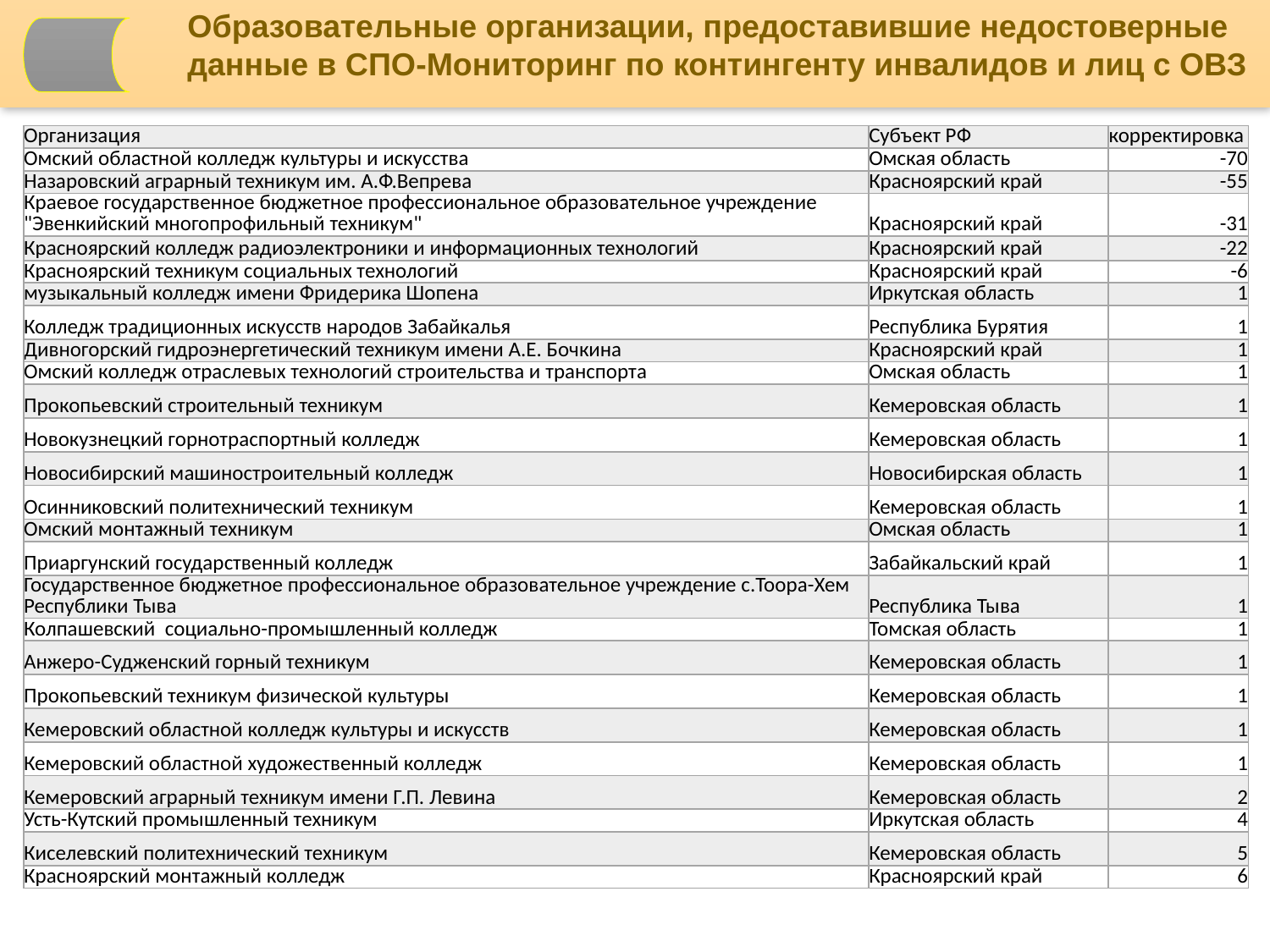

Образовательные организации, предоставившие недостоверные данные в СПО-Мониторинг по контингенту инвалидов и лиц с ОВЗ

| Организация | Субъект РФ | корректировка |
| --- | --- | --- |
| Омский областной колледж культуры и искусства | Омская область | -70 |
| Назаровский аграрный техникум им. А.Ф.Вепрева | Красноярский край | -55 |
| Краевое государственное бюджетное профессиональное образовательное учреждение "Эвенкийский многопрофильный техникум" | Красноярский край | -31 |
| Красноярский колледж радиоэлектроники и информационных технологий | Красноярский край | -22 |
| Красноярский техникум социальных технологий | Красноярский край | -6 |
| музыкальный колледж имени Фридерика Шопена | Иркутская область | 1 |
| Колледж традиционных искусств народов Забайкалья | Республика Бурятия | 1 |
| Дивногорский гидроэнергетический техникум имени А.Е. Бочкина | Красноярский край | 1 |
| Омский колледж отраслевых технологий строительства и транспорта | Омская область | 1 |
| Прокопьевский строительный техникум | Кемеровская область | 1 |
| Новокузнецкий горнотраспортный колледж | Кемеровская область | 1 |
| Новосибирский машиностроительный колледж | Новосибирская область | 1 |
| Осинниковский политехнический техникум | Кемеровская область | 1 |
| Омский монтажный техникум | Омская область | 1 |
| Приаргунский государственный колледж | Забайкальский край | 1 |
| Государственное бюджетное профессиональное образовательное учреждение с.Тоора-Хем Республики Тыва | Республика Тыва | 1 |
| Колпашевский социально-промышленный колледж | Томская область | 1 |
| Анжеро-Судженский горный техникум | Кемеровская область | 1 |
| Прокопьевский техникум физической культуры | Кемеровская область | 1 |
| Кемеровский областной колледж культуры и искусств | Кемеровская область | 1 |
| Кемеровский областной художественный колледж | Кемеровская область | 1 |
| Кемеровский аграрный техникум имени Г.П. Левина | Кемеровская область | 2 |
| Усть-Кутский промышленный техникум | Иркутская область | 4 |
| Киселевский политехнический техникум | Кемеровская область | 5 |
| Красноярский монтажный колледж | Красноярский край | 6 |